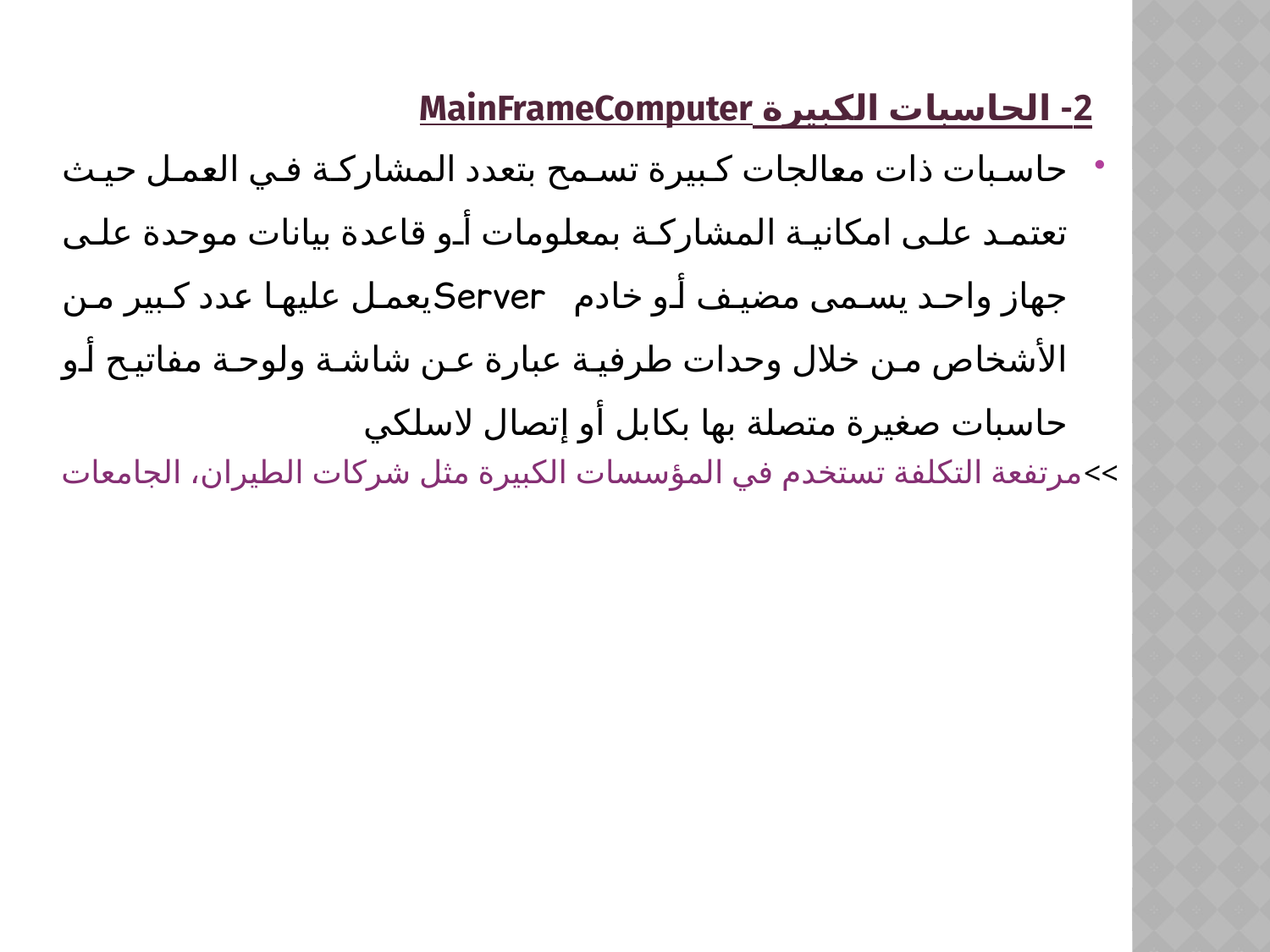

2- الحاسبات الكبيرة MainFrameComputer
حاسبات ذات معالجات كبيرة تسمح بتعدد المشاركة في العمل حيث تعتمد على امكانية المشاركة بمعلومات أو قاعدة بيانات موحدة على جهاز واحد يسمى مضيف أو خادم   Serverيعمل عليها عدد كبير من الأشخاص من خلال وحدات طرفية عبارة عن شاشة ولوحة مفاتيح أو حاسبات صغيرة متصلة بها بكابل أو إتصال لاسلكي

>>مرتفعة التكلفة تستخدم في المؤسسات الكبيرة مثل شركات الطيران، الجامعات